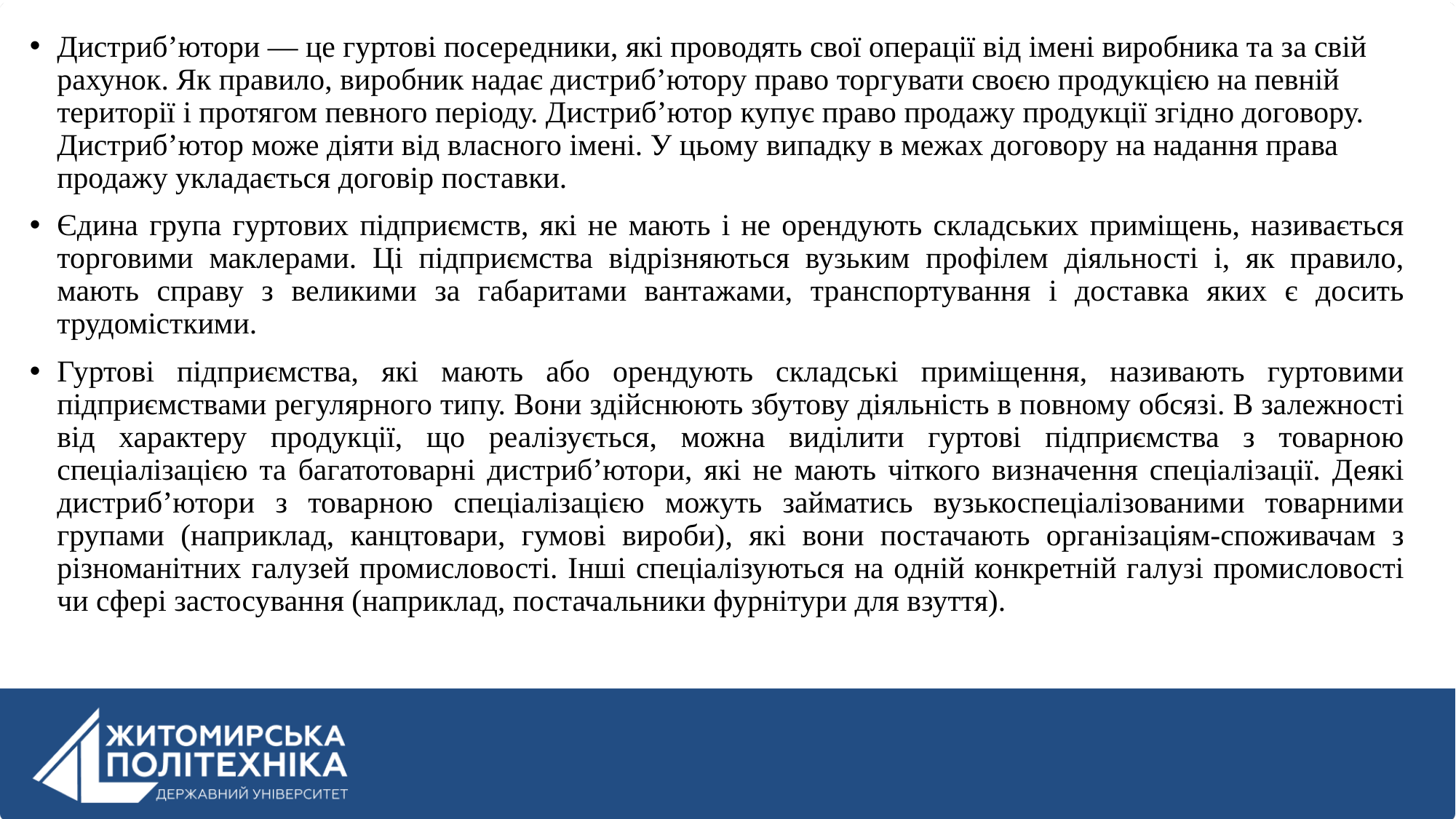

Дистриб’ютори — це гуртові посередники, які проводять свої операції від імені виробника та за свій рахунок. Як правило, виробник надає дистриб’ютору право торгувати своєю продукцією на певній території і протягом певного періоду. Дистриб’ютор купує право продажу продукції згідно договору. Дистриб’ютор може діяти від власного імені. У цьому випадку в межах договору на надання права продажу укладається договір поставки.
Єдина група гуртових підприємств, які не мають і не орендують складських приміщень, називається торговими маклерами. Ці підприємства відрізняються вузьким профілем діяльності і, як правило, мають справу з великими за габаритами вантажами, транспортування і доставка яких є досить трудомісткими.
Гуртові підприємства, які мають або орендують складські приміщення, називають гуртовими підприємствами регулярного типу. Вони здійснюють збутову діяльність в повному обсязі. В залежності від характеру продукції, що реалізується, можна виділити гуртові підприємства з товарною спеціалізацією та багатотоварні дистриб’ютори, які не мають чіткого визначення спеціалізації. Деякі дистриб’ютори з товарною спеціалізацією можуть займатись вузькоспеціалізованими товарними групами (наприклад, канцтовари, гумові вироби), які вони постачають організаціям-споживачам з різноманітних галузей промисловості. Інші спеціалізуються на одній конкретній галузі промисловості чи сфері застосування (наприклад, постачальники фурнітури для взуття).